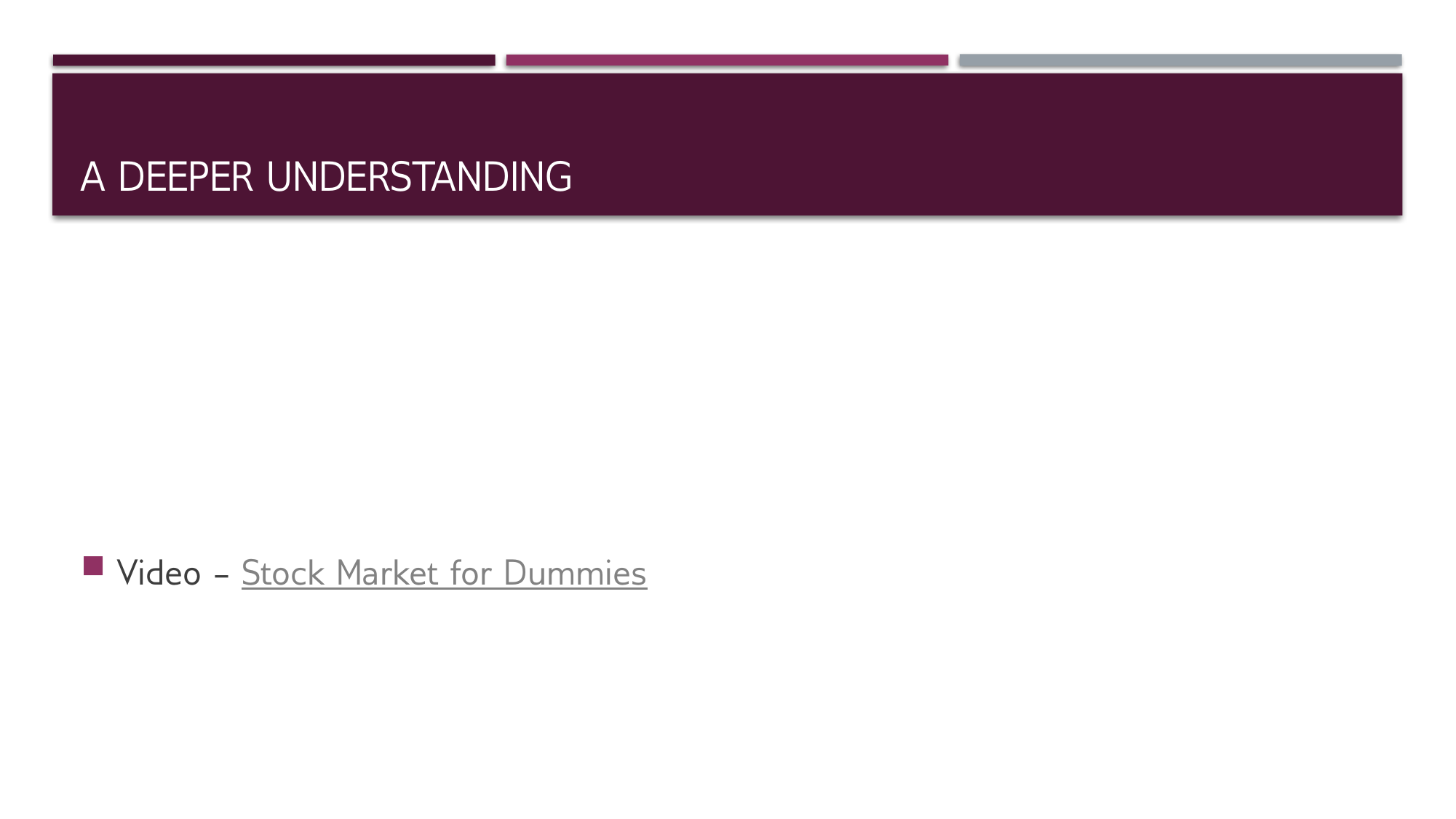

# A deeper Understanding

Video – Stock Market for Dummies